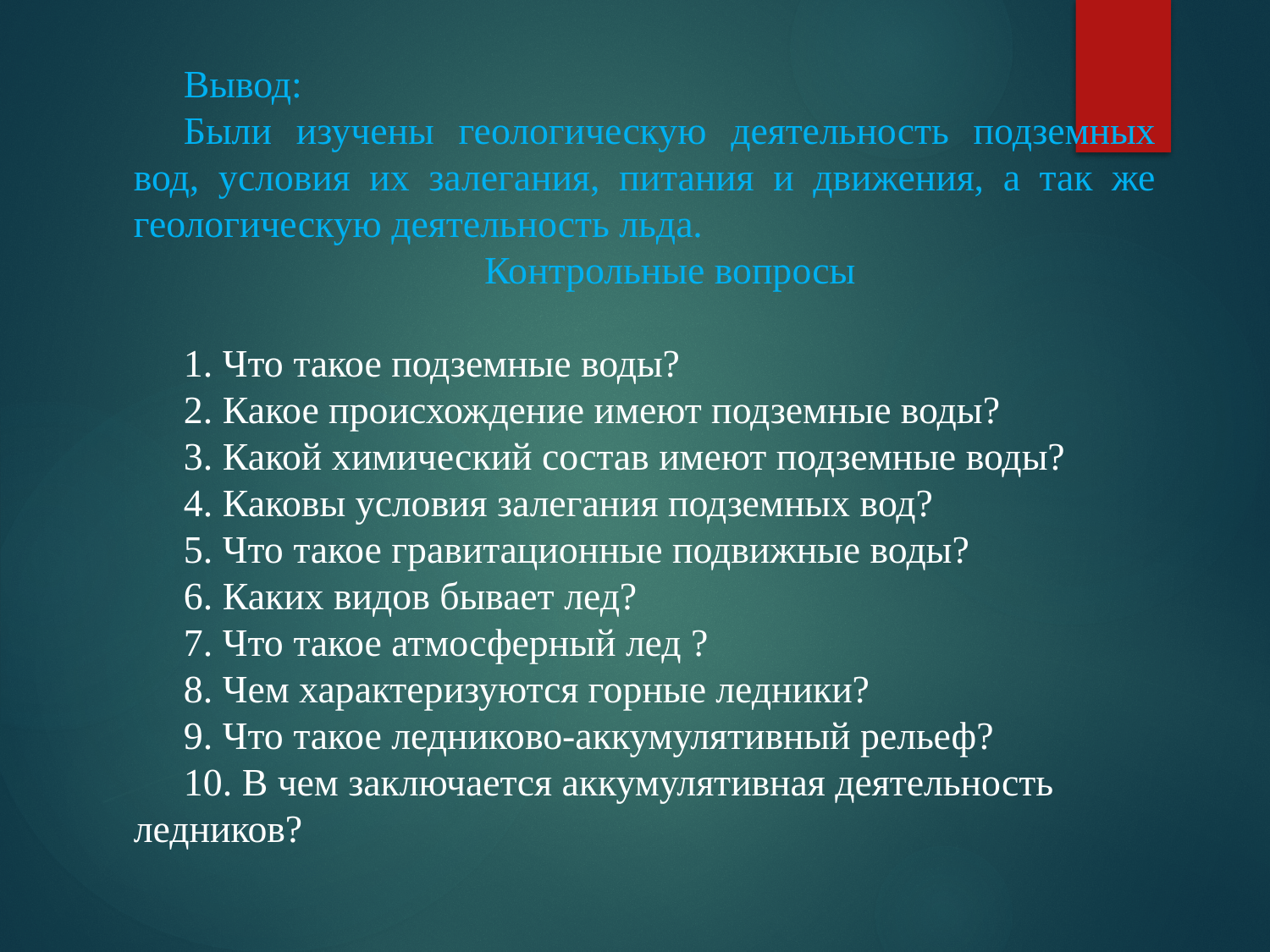

Вывод:
Были изучены геологическую деятельность подземных вод, условия их залегания, питания и движения, а так же геологическую деятельность льда.
Контрольные вопросы

1. Что такое подземные воды?
2. Какое происхождение имеют подземные воды?
3. Какой химический состав имеют подземные воды?
4. Каковы условия залегания подземных вод?
5. Что такое гравитационные подвижные воды?
6. Каких видов бывает лед?
7. Что такое атмосферный лед ?
8. Чем характеризуются горные ледники?
9. Что такое ледниково-аккумулятивный рельеф?
10. В чем заключается аккумулятивная деятельность ледников?